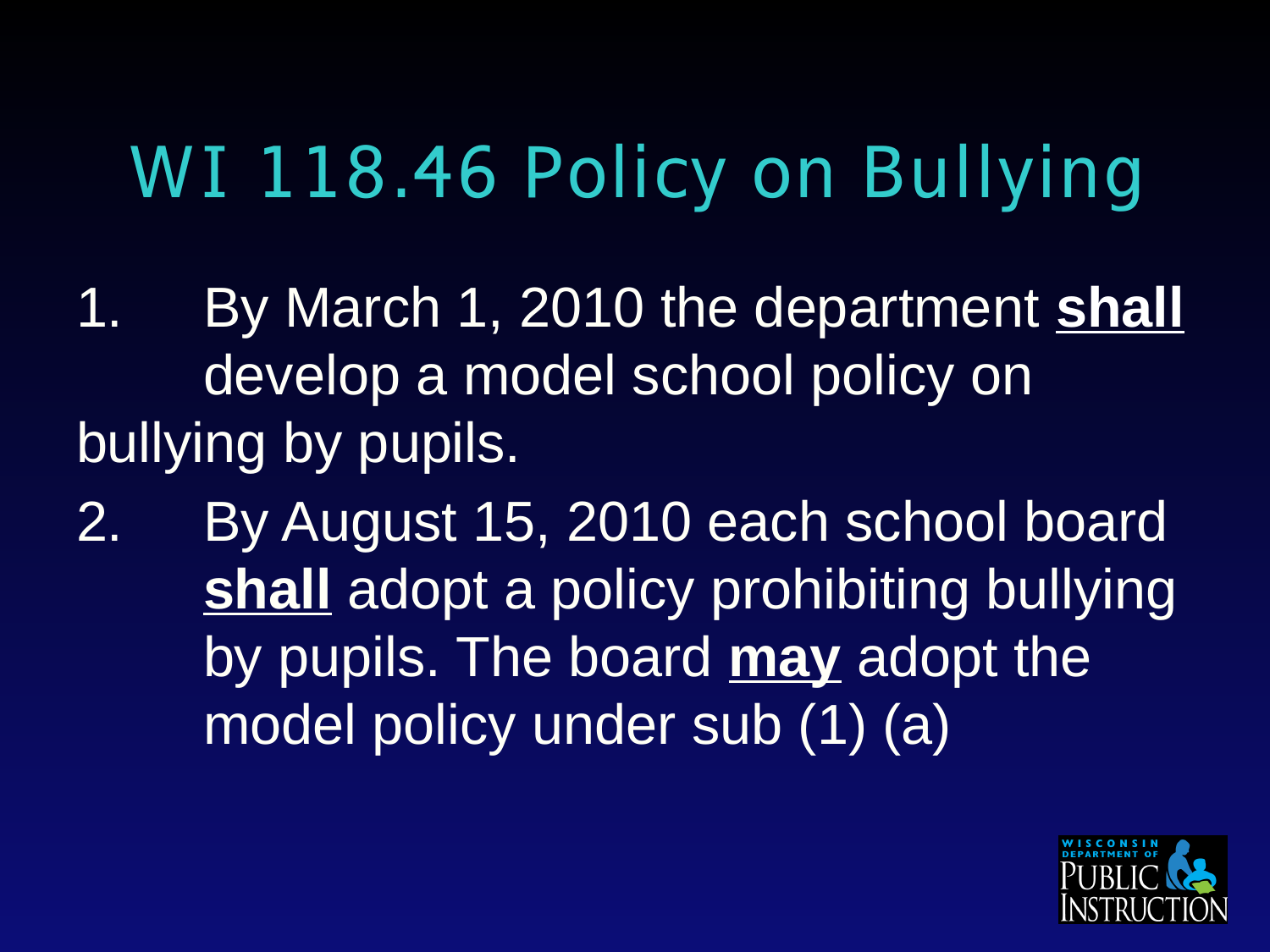

# WI 118.46 Policy on Bullying
1.	By March 1, 2010 the department shall 	develop a model school policy on 	bullying by pupils.
2. 	By August 15, 2010 each school board 	shall adopt a policy prohibiting bullying 	by pupils. The board may adopt the 	model policy under sub (1) (a)